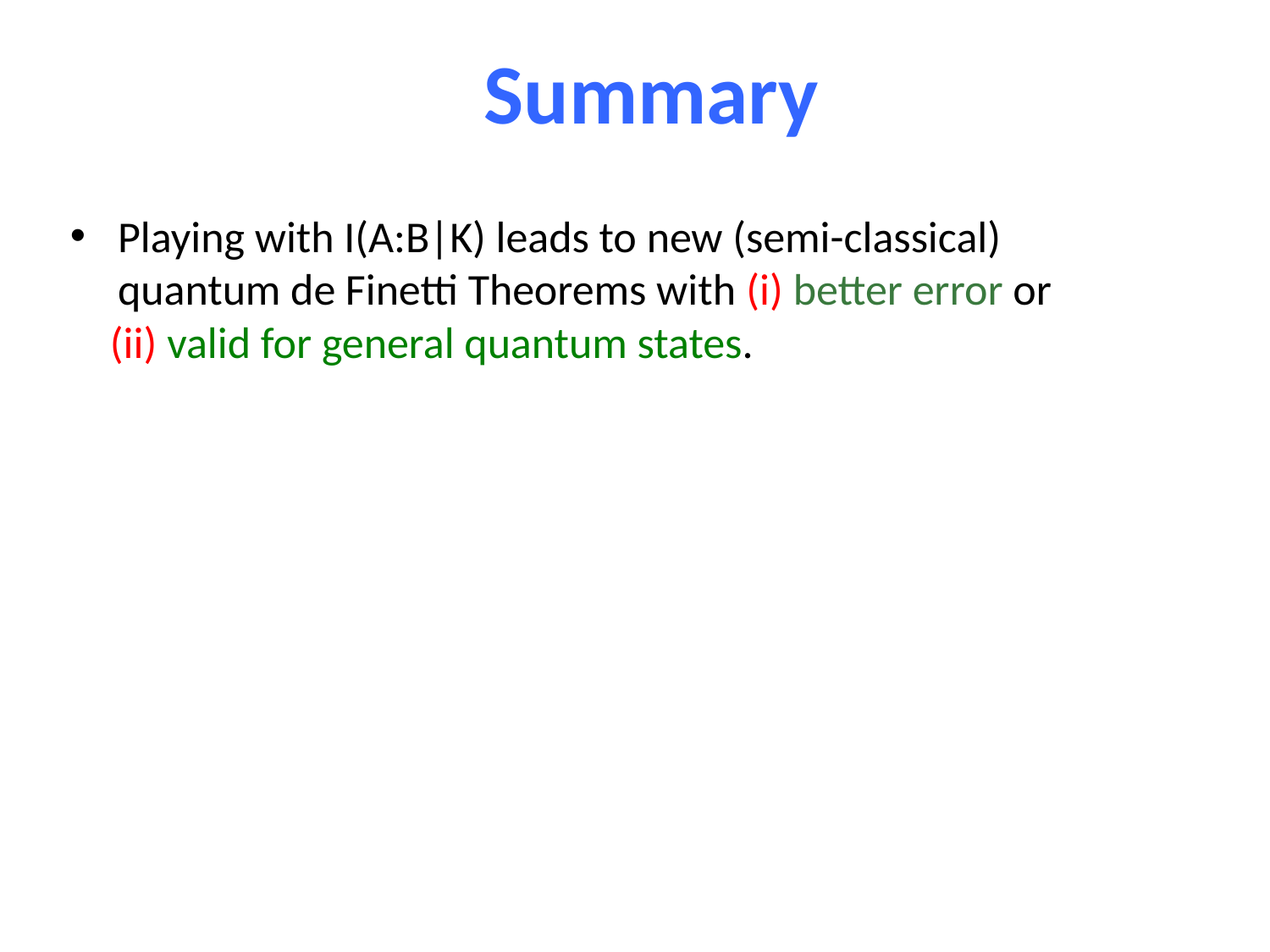

Summary
Playing with I(A:B|K) leads to new (semi-classical) quantum de Finetti Theorems with (i) better error or
    (ii) valid for general quantum states.